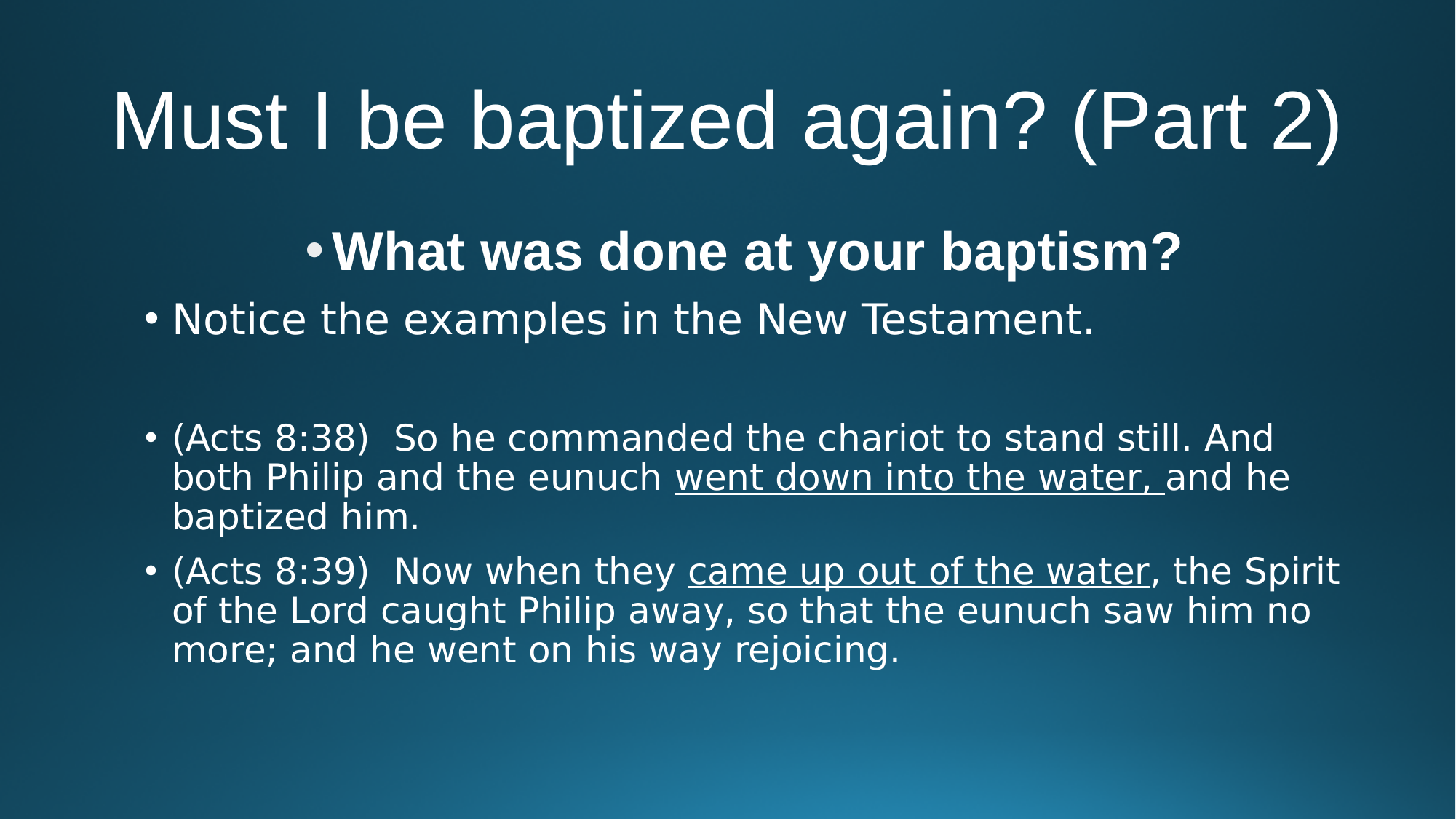

# Must I be baptized again? (Part 2)
What was done at your baptism?
Notice the examples in the New Testament.

(Acts 8:38)  So he commanded the chariot to stand still. And both Philip and the eunuch went down into the water, and he baptized him.
(Acts 8:39)  Now when they came up out of the water, the Spirit of the Lord caught Philip away, so that the eunuch saw him no more; and he went on his way rejoicing.